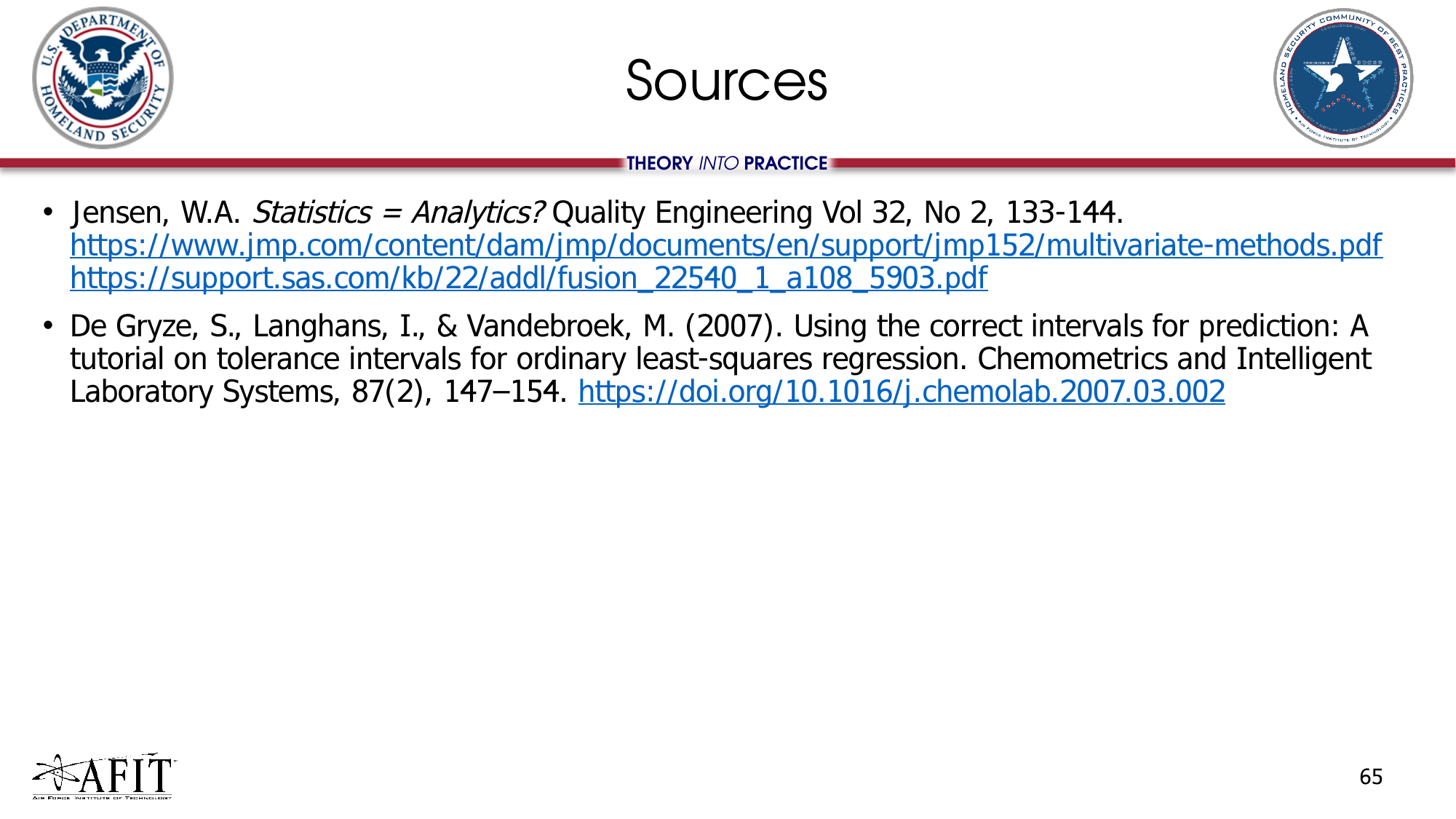

# Sources
Jensen, W.A. Statistics = Analytics? Quality Engineering Vol 32, No 2, 133-144.
https://www.jmp.com/content/dam/jmp/documents/en/support/jmp152/multivariate-methods.pdf
https://support.sas.com/kb/22/addl/fusion_22540_1_a108_5903.pdf
De Gryze, S., Langhans, I., & Vandebroek, M. (2007). Using the correct intervals for prediction: A tutorial on tolerance intervals for ordinary least-squares regression. Chemometrics and Intelligent Laboratory Systems, 87(2), 147–154. https://doi.org/10.1016/j.chemolab.2007.03.002

65